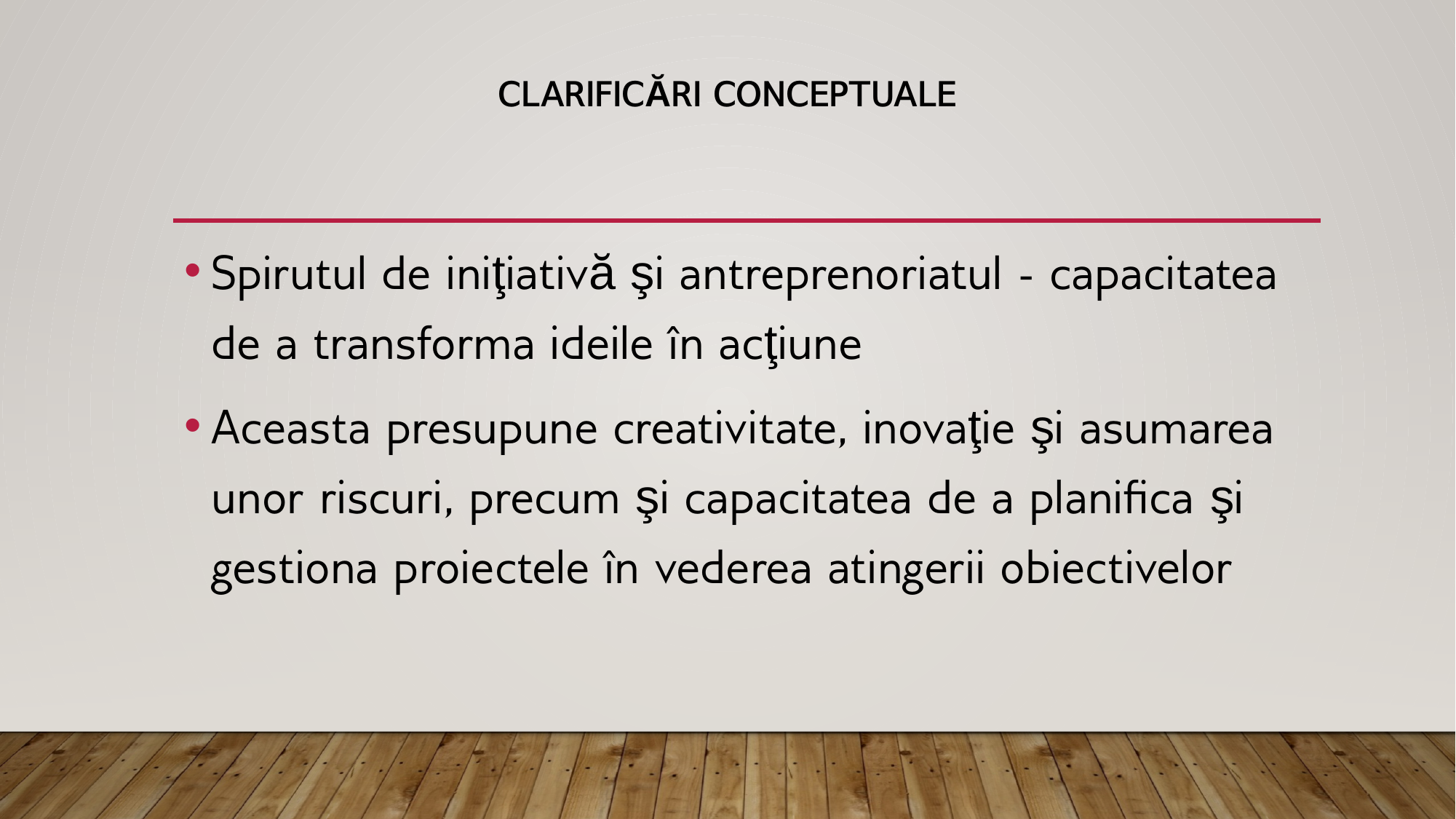

# Clarificări conceptuale
Spirutul de iniţiativă şi antreprenoriatul - capacitatea de a transforma ideile în acţiune
Aceasta presupune creativitate, inovaţie şi asumarea unor riscuri, precum şi capacitatea de a planifica şi gestiona proiectele în vederea atingerii obiectivelor